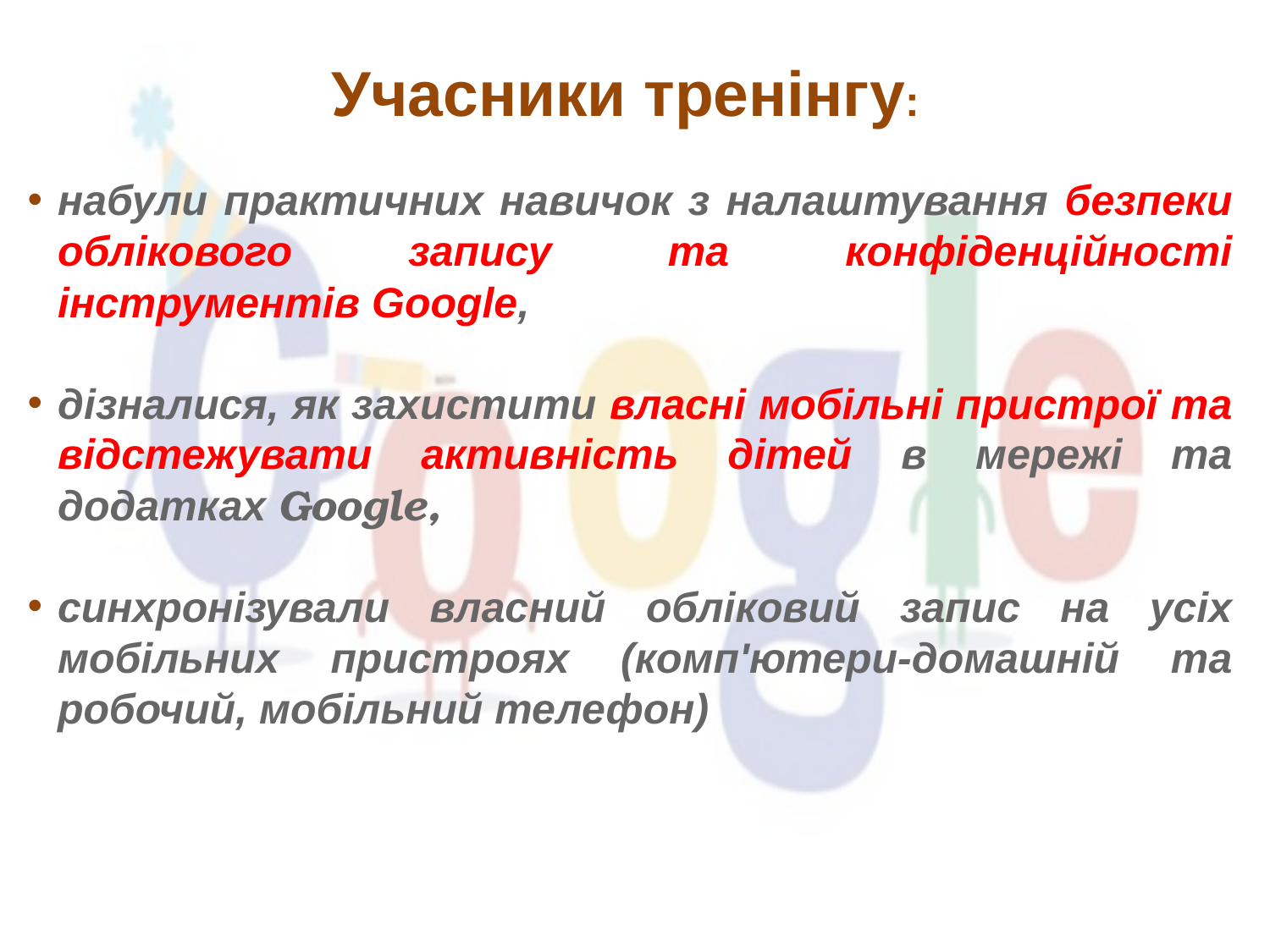

Учасники тренінгу:

набули практичних навичок з налаштування безпеки облікового запису та конфіденційності інструментів Google,

дізналися, як захистити власні мобільні пристрої та відстежувати активність дітей в мережі та додатках Google,

синхронізували власний обліковий запис на усіх мобільних пристроях (комп'ютери-домашній та робочий, мобільний телефон)